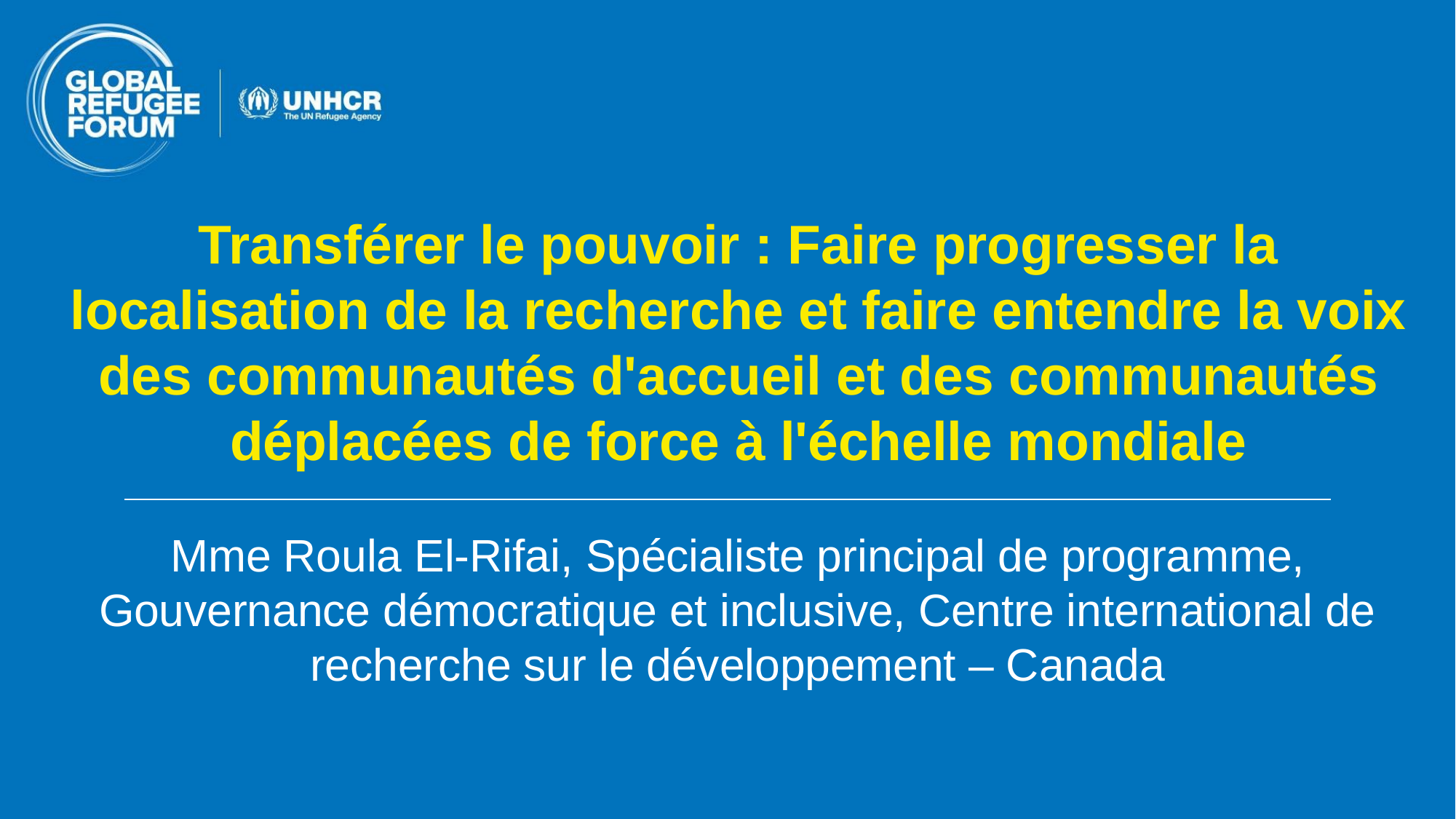

Transférer le pouvoir : Faire progresser la localisation de la recherche et faire entendre la voix des communautés d'accueil et des communautés déplacées de force à l'échelle mondiale

Mme Roula El-Rifai, Spécialiste principal de programme, Gouvernance démocratique et inclusive, Centre international de recherche sur le développement – Canada